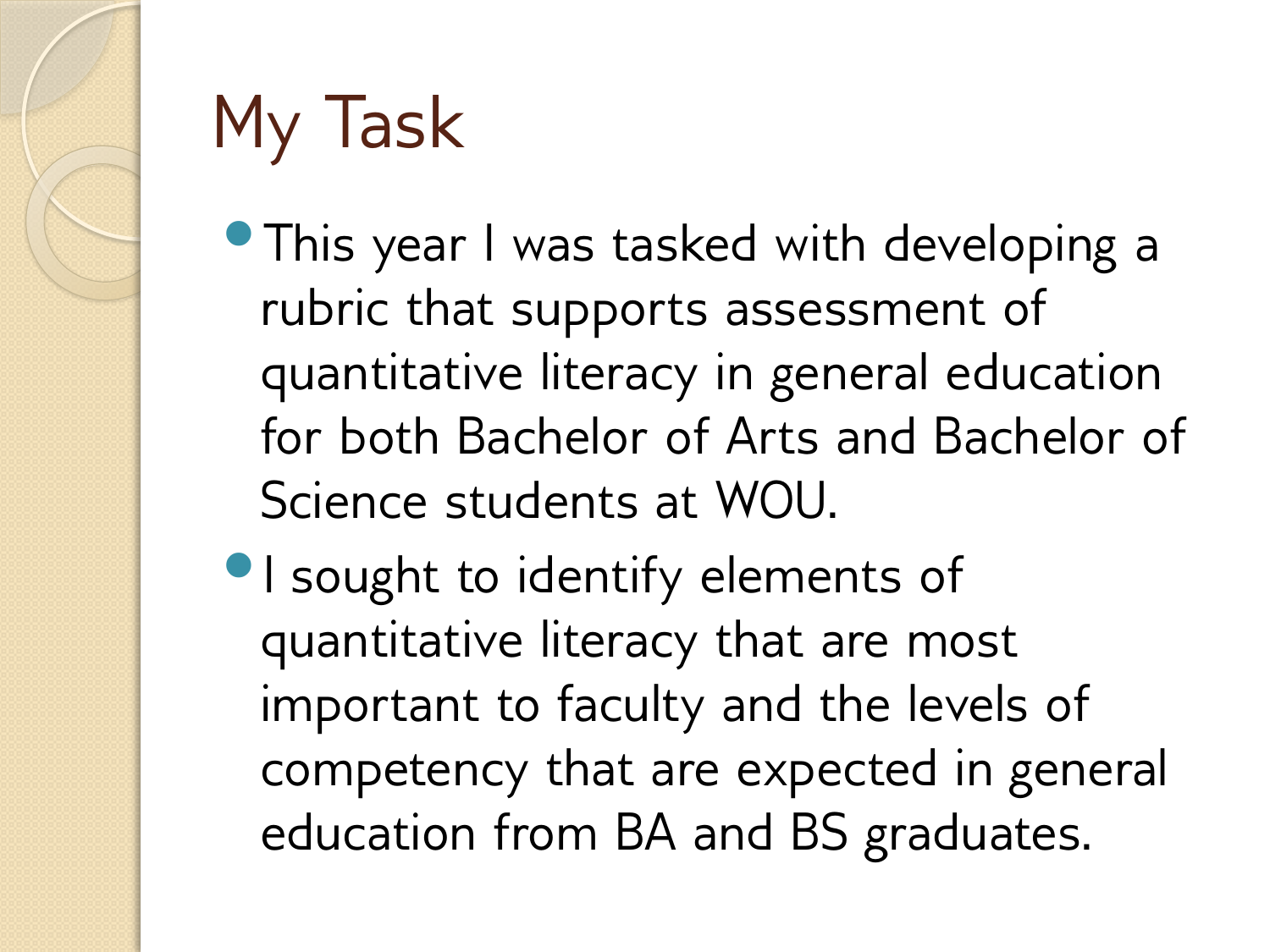

# My Task
This year I was tasked with developing a rubric that supports assessment of quantitative literacy in general education  for both Bachelor of Arts and Bachelor of Science students at WOU.
I sought to identify elements of quantitative literacy that are most important to faculty and the levels of competency that are expected in general education from BA and BS graduates.